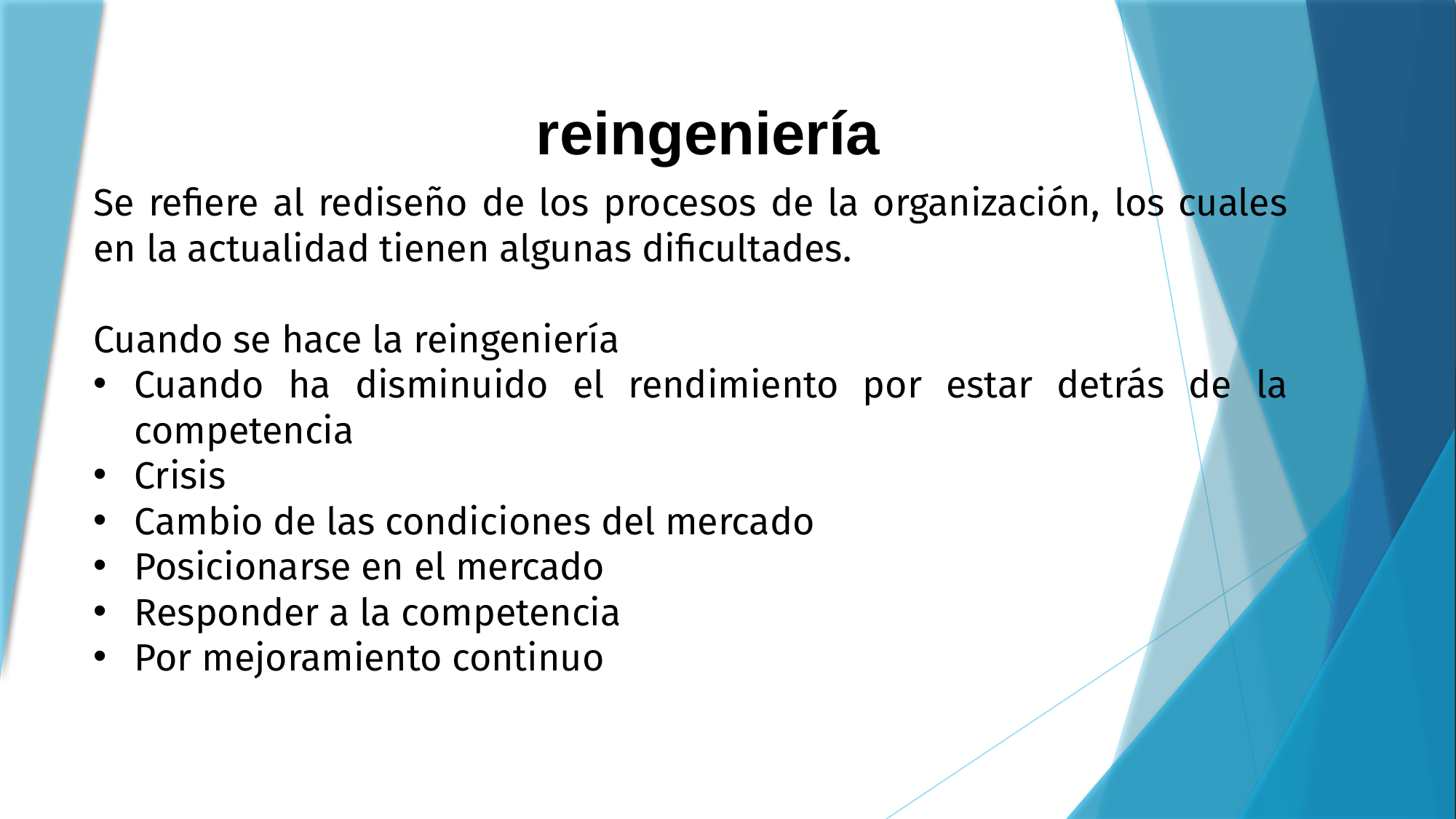

reingeniería
Se refiere al rediseño de los procesos de la organización, los cuales en la actualidad tienen algunas dificultades.

Cuando se hace la reingeniería
Cuando ha disminuido el rendimiento por estar detrás de la competencia
Crisis
Cambio de las condiciones del mercado
Posicionarse en el mercado
Responder a la competencia
Por mejoramiento continuo